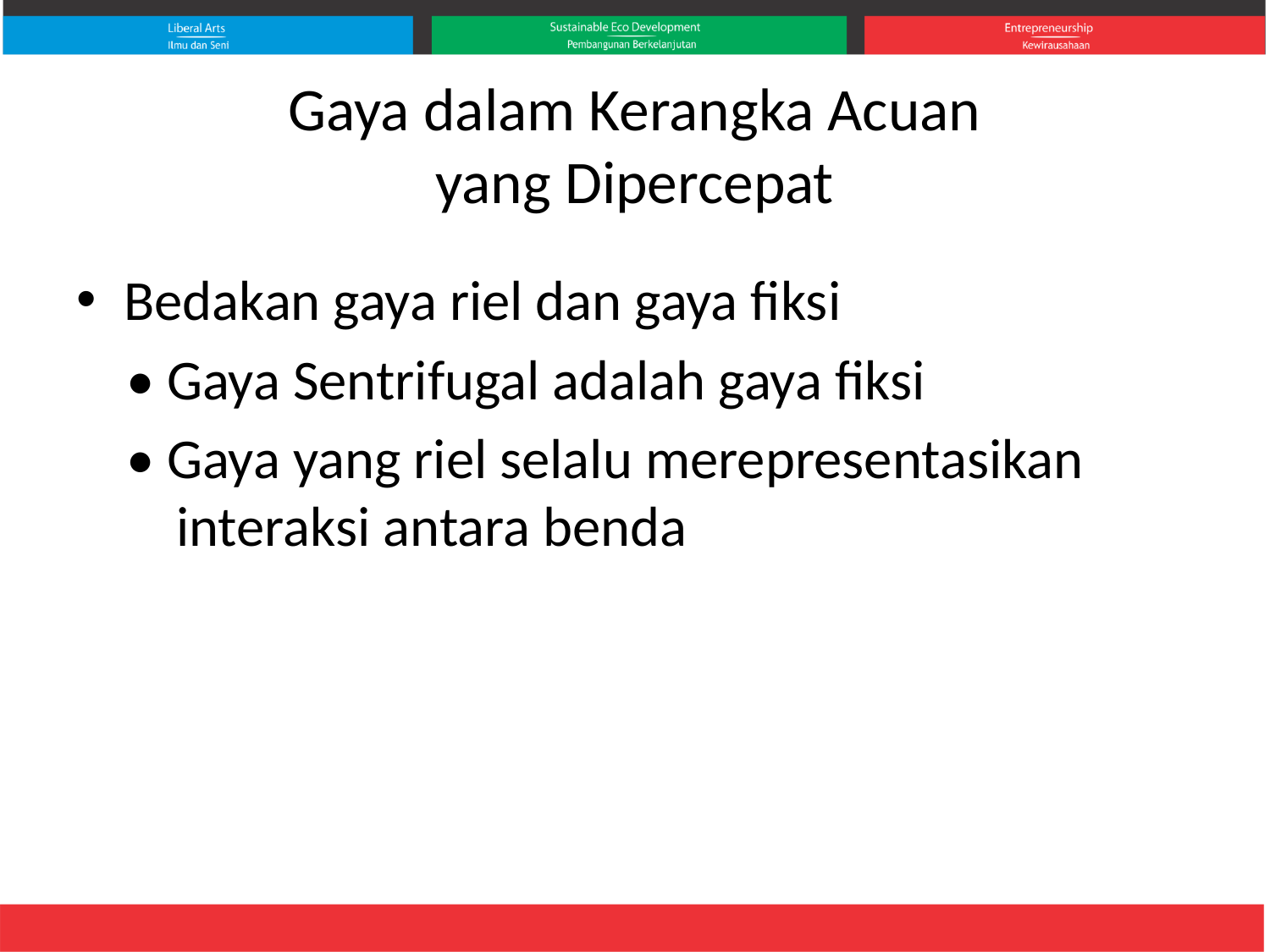

# Gaya dalam Kerangka Acuan yang Dipercepat
Bedakan gaya riel dan gaya fiksi
• Gaya Sentrifugal adalah gaya fiksi
• Gaya yang riel selalu merepresentasikan interaksi antara benda